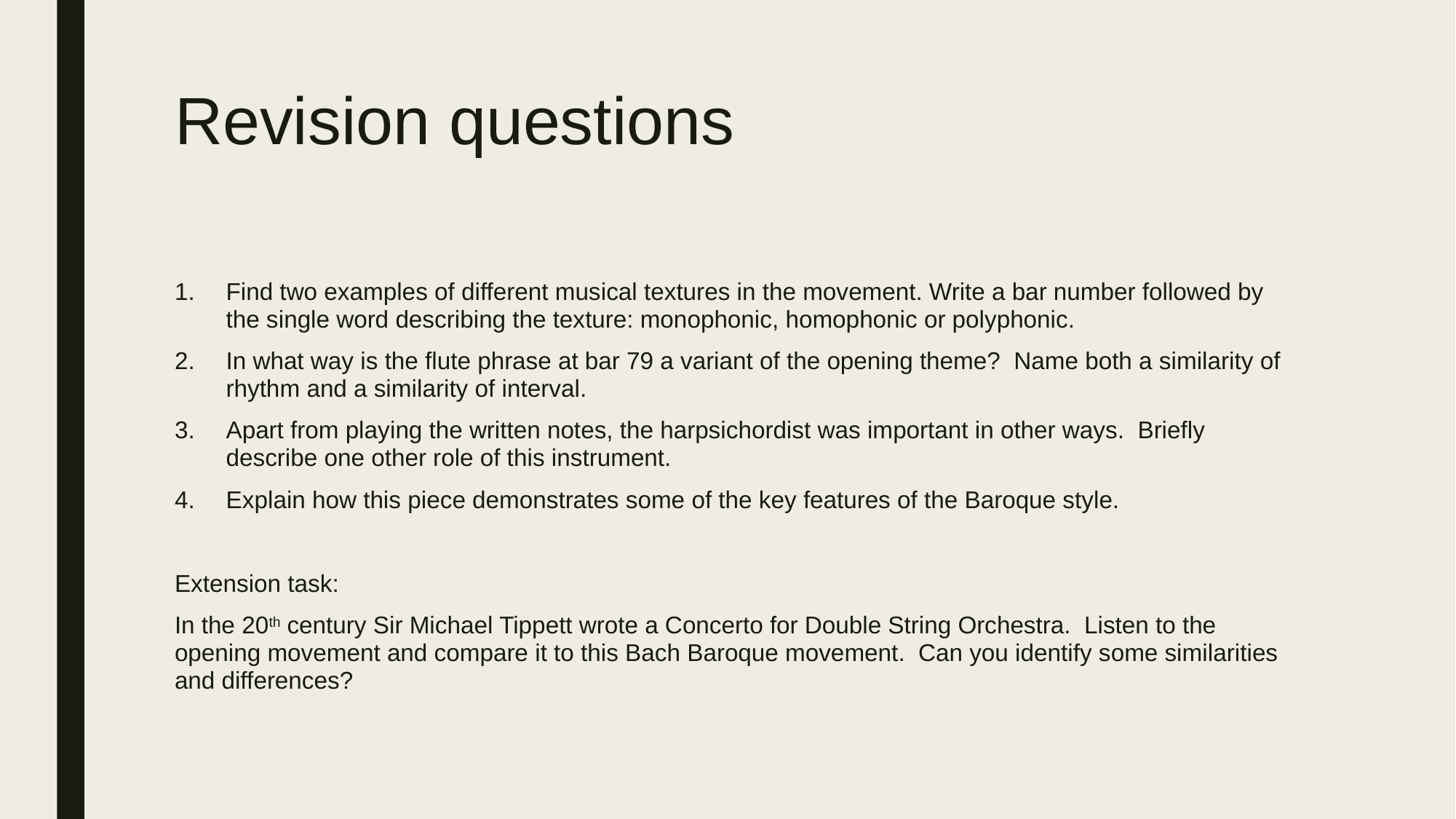

# Revision questions
Find two examples of different musical textures in the movement. Write a bar number followed by the single word describing the texture: monophonic, homophonic or polyphonic.
In what way is the flute phrase at bar 79 a variant of the opening theme?  Name both a similarity of rhythm and a similarity of interval.
Apart from playing the written notes, the harpsichordist was important in other ways.  Briefly describe one other role of this instrument.
Explain how this piece demonstrates some of the key features of the Baroque style.

Extension task:
In the 20th century Sir Michael Tippett wrote a Concerto for Double String Orchestra.  Listen to the opening movement and compare it to this Bach Baroque movement.  Can you identify some similarities and differences?